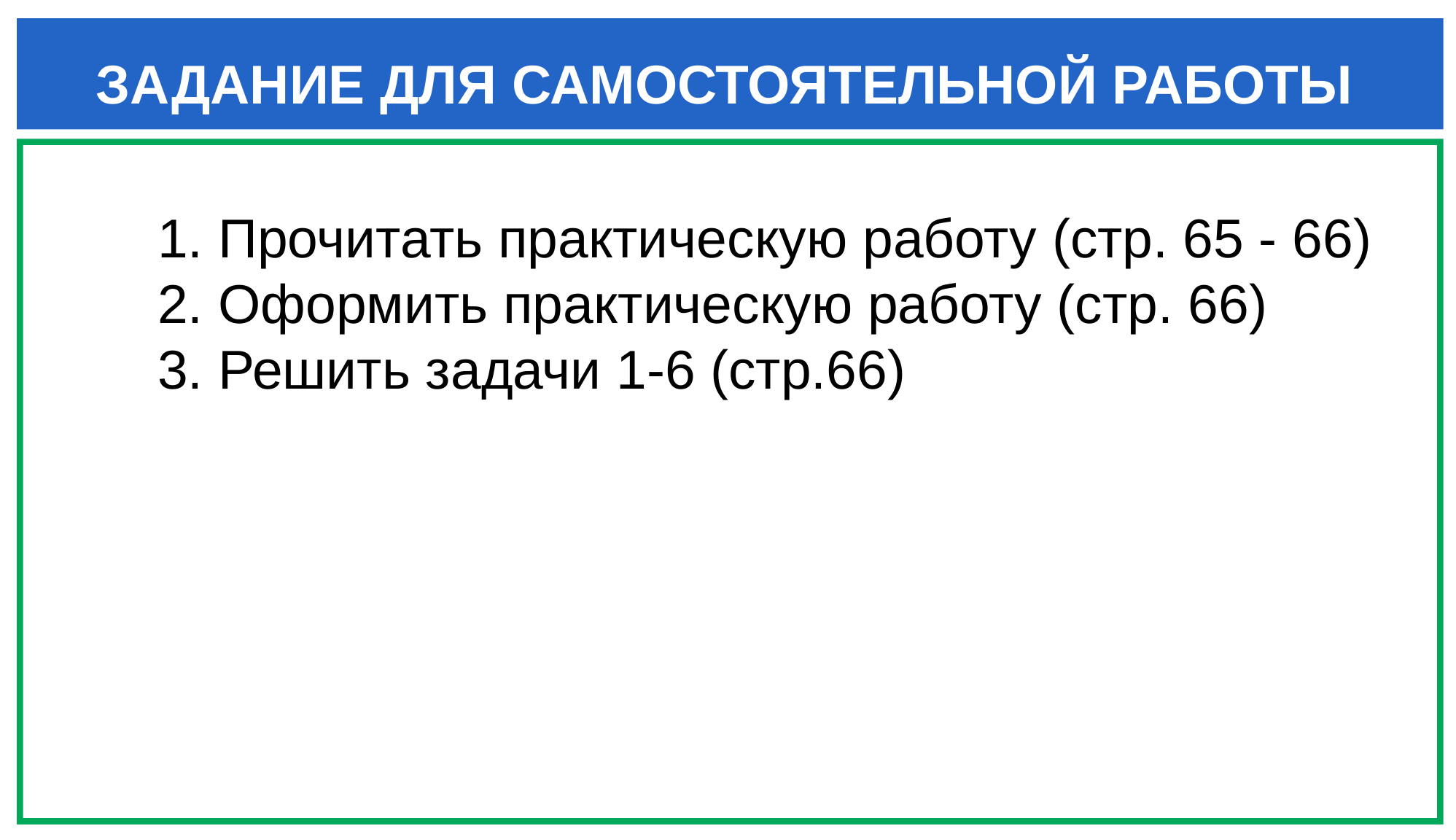

ЗАДАНИЕ ДЛЯ САМОСТОЯТЕЛЬНОЙ РАБОТЫ

1. Прочитать практическую работу (стр. 65 - 66)
2. Оформить практическую работу (стр. 66)
3. Решить задачи 1-6 (стр.66)